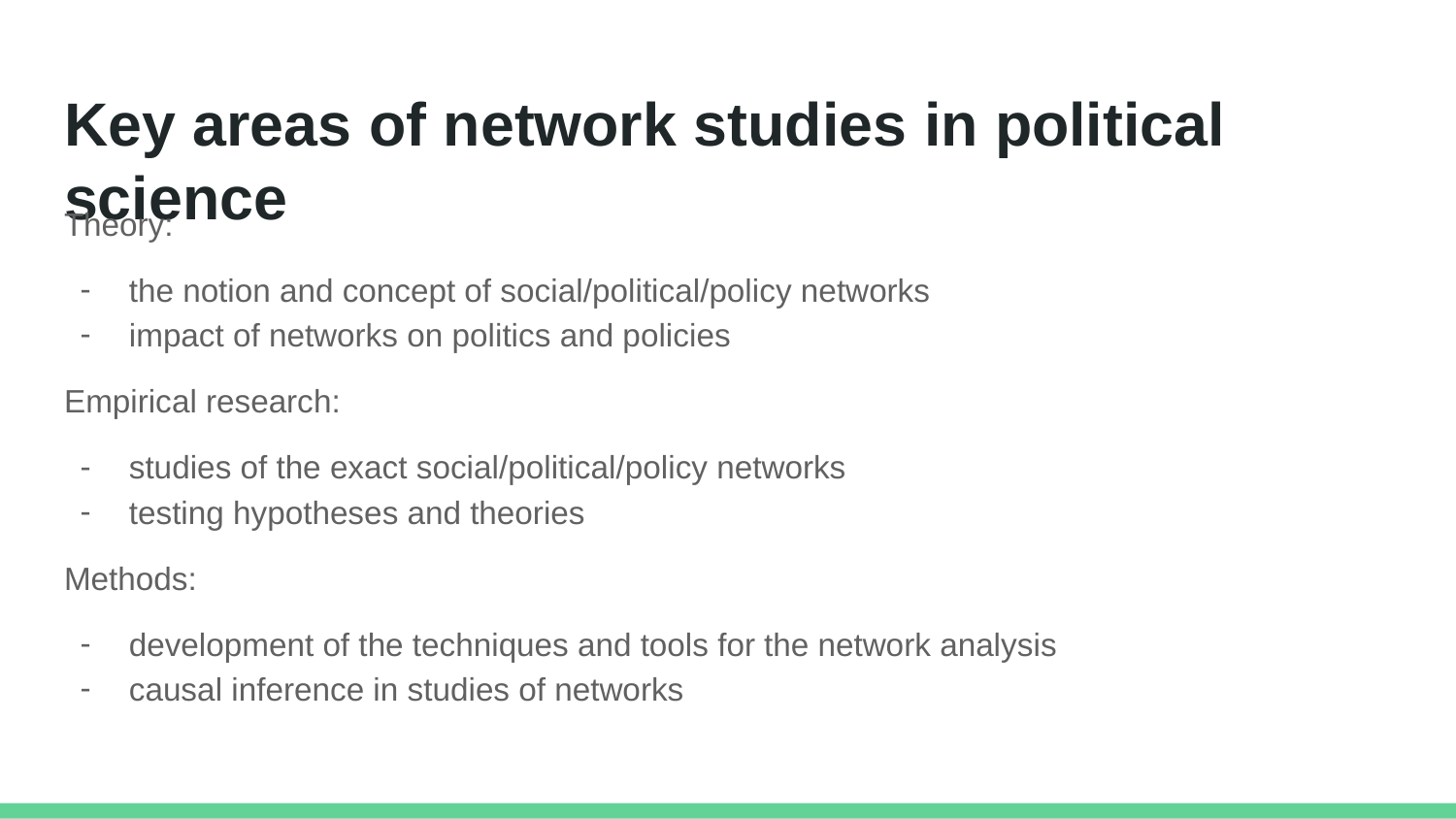

# Key areas of network studies in political science
Theory:
the notion and concept of social/political/policy networks
impact of networks on politics and policies
Empirical research:
studies of the exact social/political/policy networks
testing hypotheses and theories
Methods:
development of the techniques and tools for the network analysis
causal inference in studies of networks